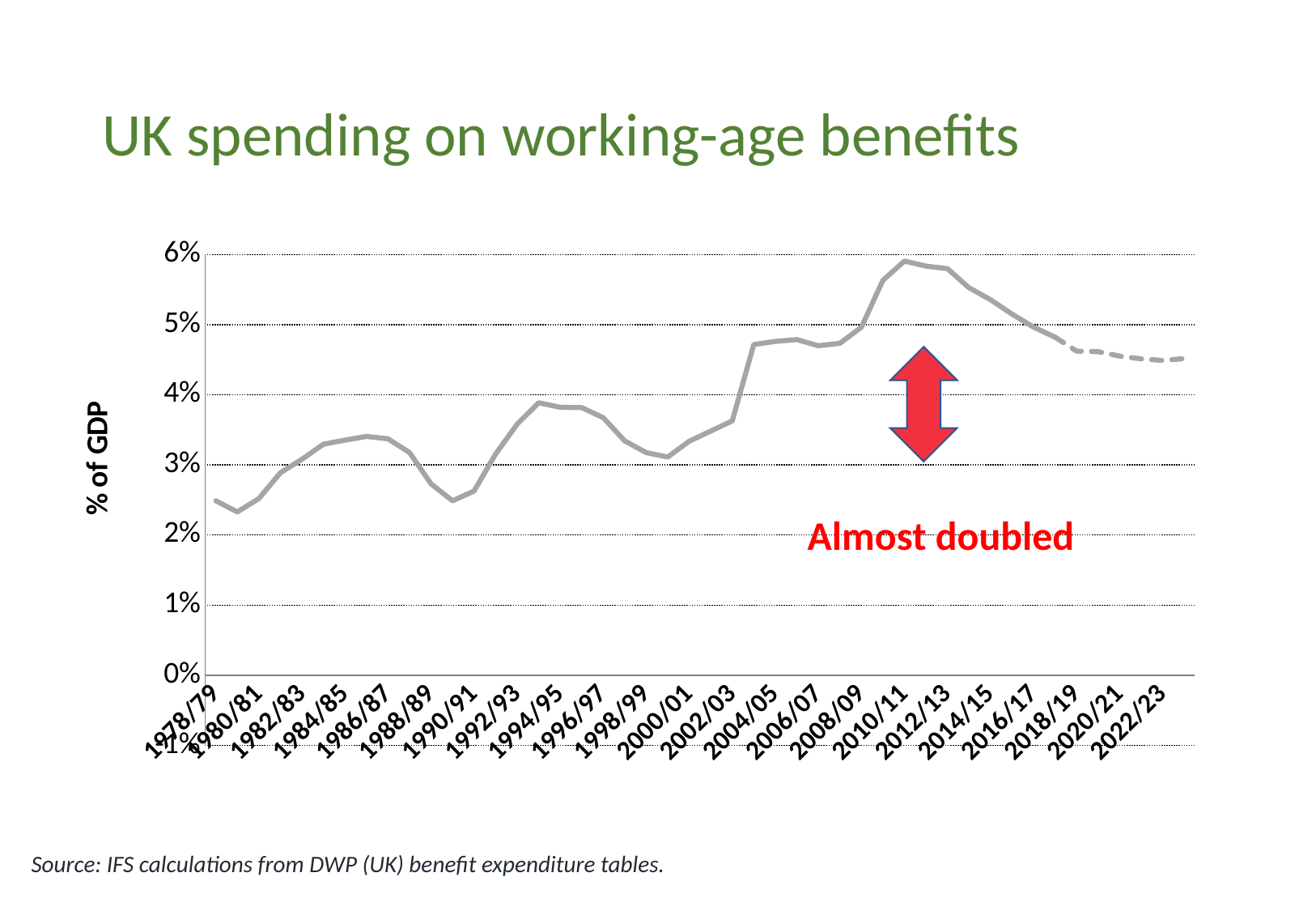

# UK spending on working-age benefits

### Chart

| Category |  |  |  |  |
|---|---|---|---|---|
| 1978/79 | 0.0248824729866491 | None | None | None |
| 1979/80 | 0.023292699051134538 | None | None | None |
| 1980/81 | 0.02519550680482324 | None | None | None |
| 1981/82 | 0.02887517131129218 | None | None | None |
| 1982/83 | 0.030801399131774578 | None | None | None |
| 1983/84 | 0.0329493696365048 | None | None | None |
| 1984/85 | 0.03352653860936633 | None | None | None |
| 1985/86 | 0.034061982312993434 | None | None | None |
| 1986/87 | 0.03371028422721122 | None | None | None |
| 1987/88 | 0.031764443945500986 | None | None | None |
| 1988/89 | 0.027304774377444177 | None | None | None |
| 1989/90 | 0.02488068253189349 | None | None | None |
| 1990/91 | 0.02627627736142261 | None | None | None |
| 1991/92 | 0.03154655467402593 | None | None | None |
| 1992/93 | 0.035801020496607626 | None | None | None |
| 1993/94 | 0.038858360860832074 | None | None | None |
| 1994/95 | 0.03821586909834765 | None | None | None |
| 1995/96 | 0.03817227841466085 | None | None | None |
| 1996/97 | 0.036738526578337635 | None | None | None |
| 1997/98 | 0.033428601899248754 | None | None | None |
| 1998/99 | 0.03174990295008827 | None | None | None |
| 1999/00 | 0.03112217571108267 | None | None | None |
| 2000/01 | 0.03338204715332532 | None | None | None |
| 2001/02 | 0.034818256652615884 | None | None | None |
| 2002/03 | 0.036278191145387266 | None | None | None |
| 2003/04 | 0.047166921137964384 | None | None | None |
| 2004/05 | 0.047605273368457324 | None | None | None |
| 2005/06 | 0.04786769985612693 | None | None | None |
| 2006/07 | 0.046991269939156574 | None | None | None |
| 2007/08 | 0.04733491994100675 | None | None | None |
| 2008/09 | 0.04962730539344412 | None | None | None |
| 2009/10 | 0.05631565228877077 | None | None | None |
| 2010/11 | 0.05906590753549071 | None | None | None |
| 2011/12 | 0.058349849443917315 | None | None | None |
| 2012/13 | 0.057975965013441655 | None | None | None |
| 2013/14 | 0.05525632694766117 | None | None | None |
| 2014/15 | 0.053551545549303185 | None | None | None |
| 2015/16 | 0.051499865847224 | None | None | None |
| 2016/17 | 0.04964440108311887 | None | None | None |
| 2017/18 | 0.04821373315240445 | 0.04821373315240445 | None | None |
| 2018/19 | None | 0.04622272099351647 | None | None |
| 2019/20 | None | 0.04615070619207577 | None | None |
| 2020/21 | None | 0.04551397601304799 | None | None |
| 2021/22 | None | 0.04511737482694451 | None | None |
| 2022/23 | None | 0.04489127847850745 | None | None |
| 2023/24 | None | 0.04515789631786138 | None | None |
Almost doubled
Source: IFS calculations from DWP (UK) benefit expenditure tables.